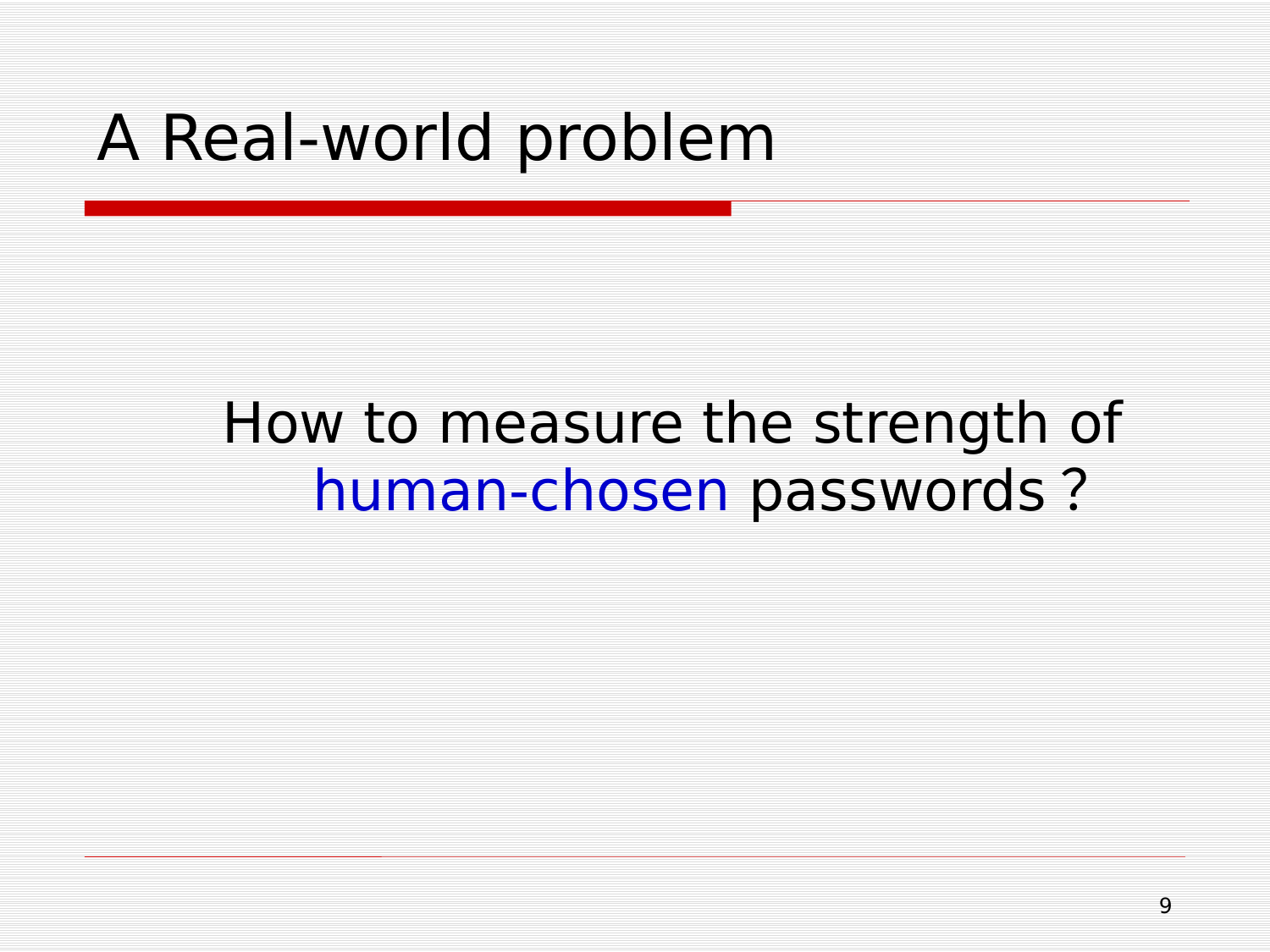

A Real-world problem

How to measure the strength of
     human-chosen passwords？
9